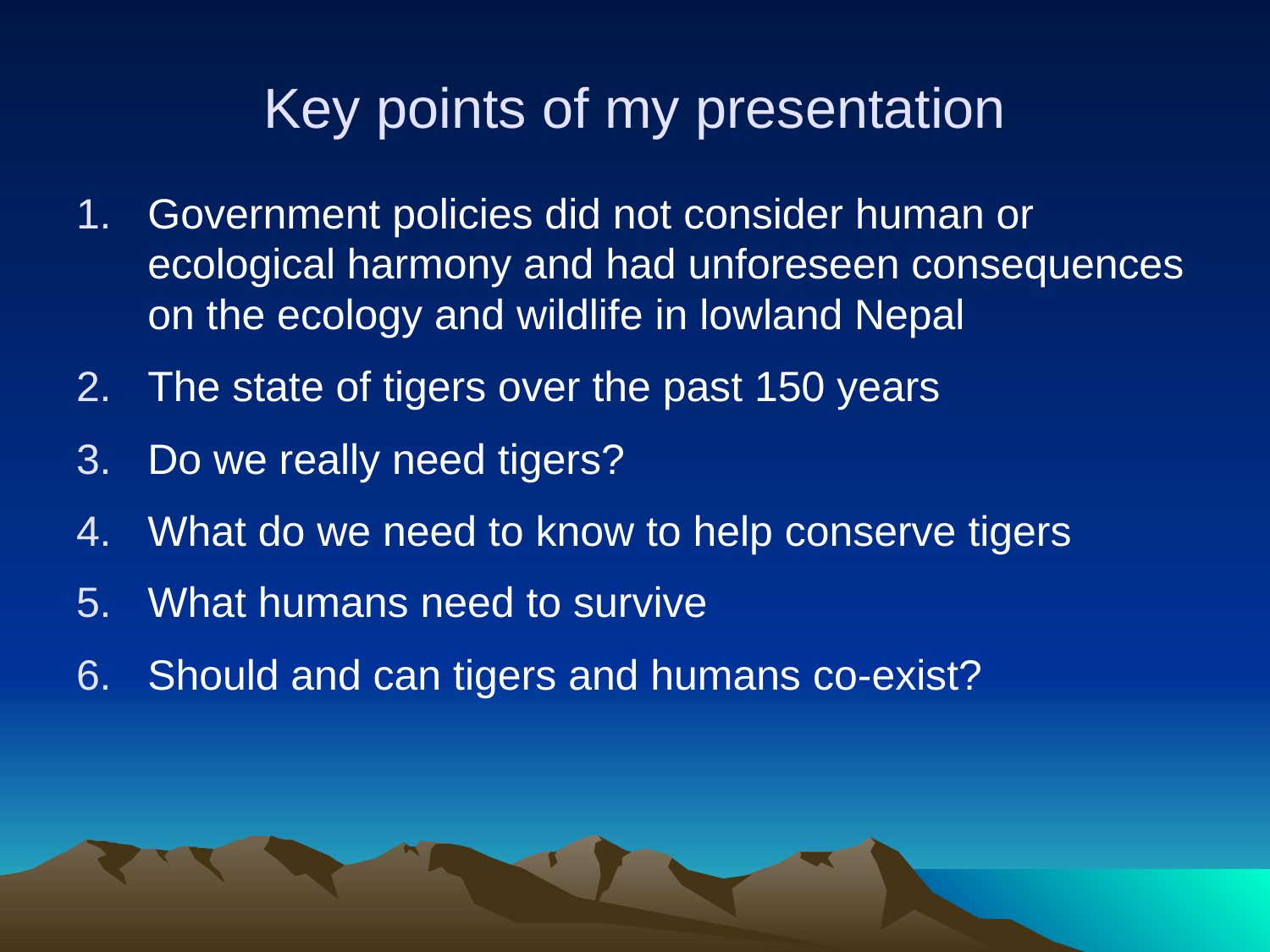

# Key points of my presentation
Government policies did not consider human or ecological harmony and had unforeseen consequences on the ecology and wildlife in lowland Nepal
The state of tigers over the past 150 years
Do we really need tigers?
What do we need to know to help conserve tigers
What humans need to survive
Should and can tigers and humans co-exist?